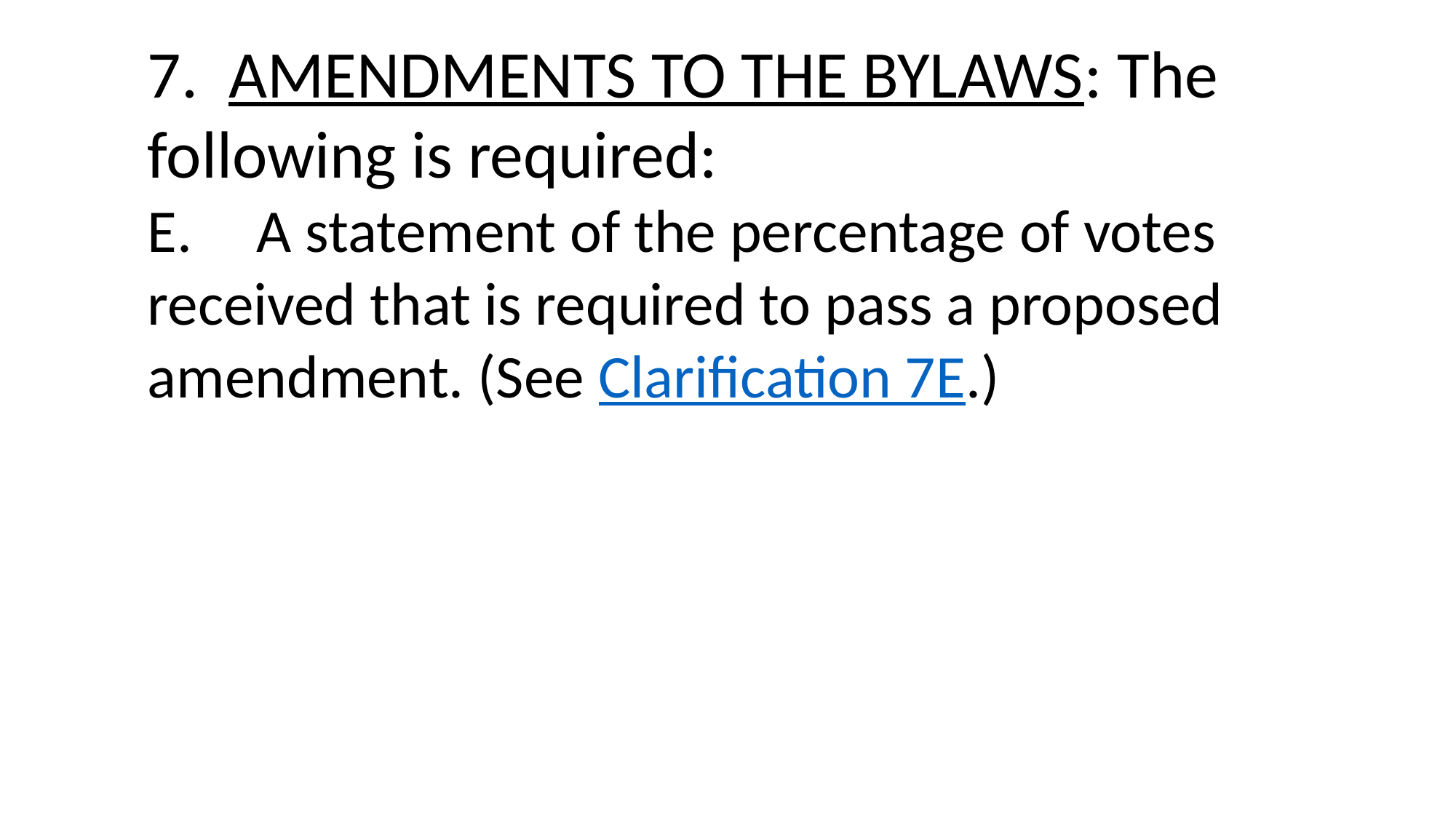

7.  AMENDMENTS TO THE BYLAWS: The following is required:
E.	A statement of the percentage of votes received that is required to pass a proposed amendment. (See Clarification 7E.)